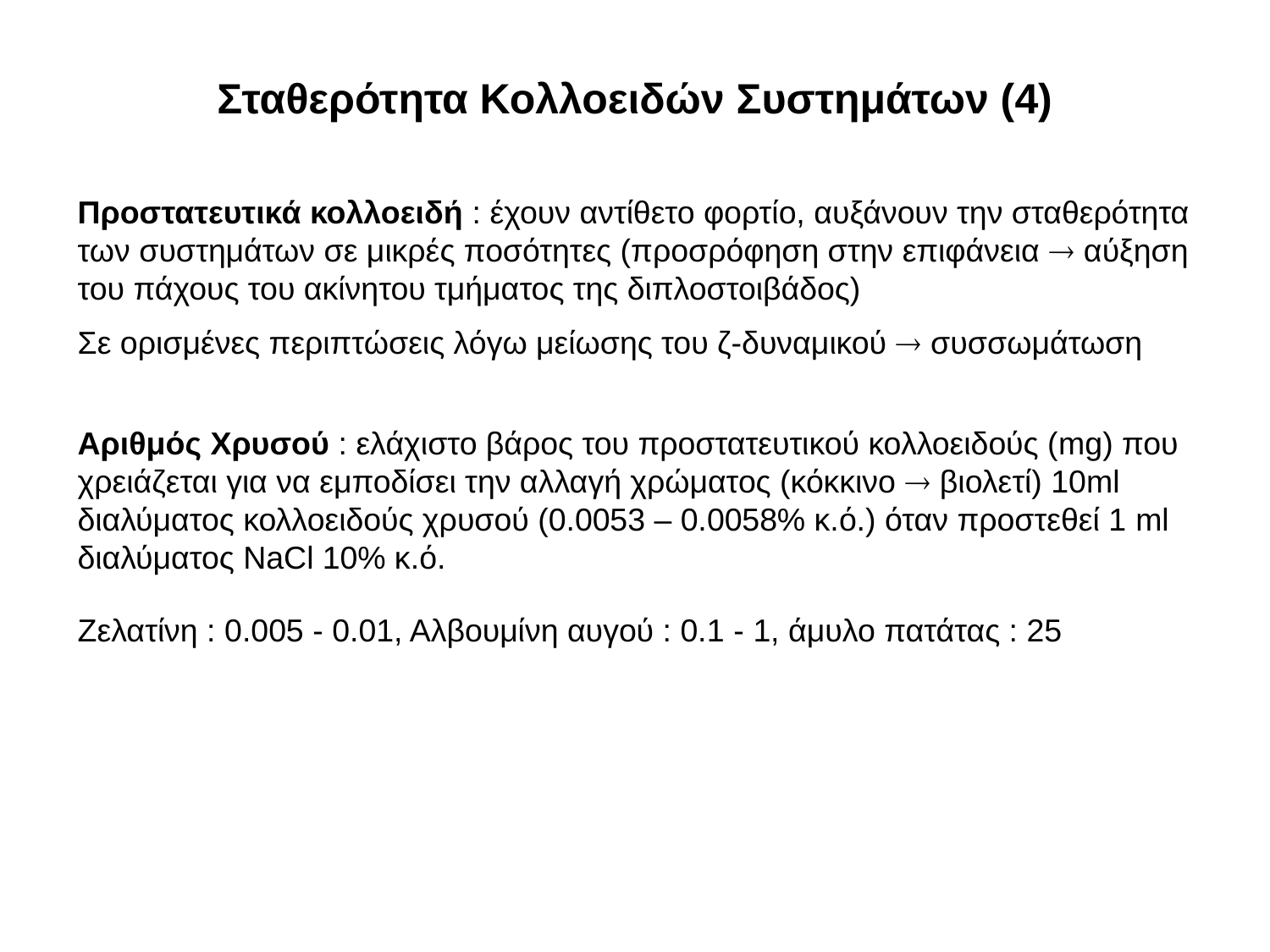

# Σταθερότητα Κολλοειδών Συστημάτων (4)
Προστατευτικά κολλοειδή : έχουν αντίθετο φορτίο, αυξάνουν την σταθερότητα των συστημάτων σε μικρές ποσότητες (προσρόφηση στην επιφάνεια → αύξηση του πάχους του ακίνητου τμήματος της διπλοστοιβάδος)
Σε ορισμένες περιπτώσεις λόγω μείωσης του ζ-δυναμικού → συσσωμάτωση

Αριθμός Χρυσού : ελάχιστο βάρος του προστατευτικού κολλοειδούς (mg) που χρειάζεται για να εμποδίσει την αλλαγή χρώματος (κόκκινο → βιολετί) 10ml διαλύματος κολλοειδούς χρυσού (0.0053 – 0.0058% κ.ό.) όταν προστεθεί 1 ml διαλύματος NaCl 10% κ.ό.
Ζελατίνη : 0.005 - 0.01, Αλβουμίνη αυγού : 0.1 - 1, άμυλο πατάτας : 25